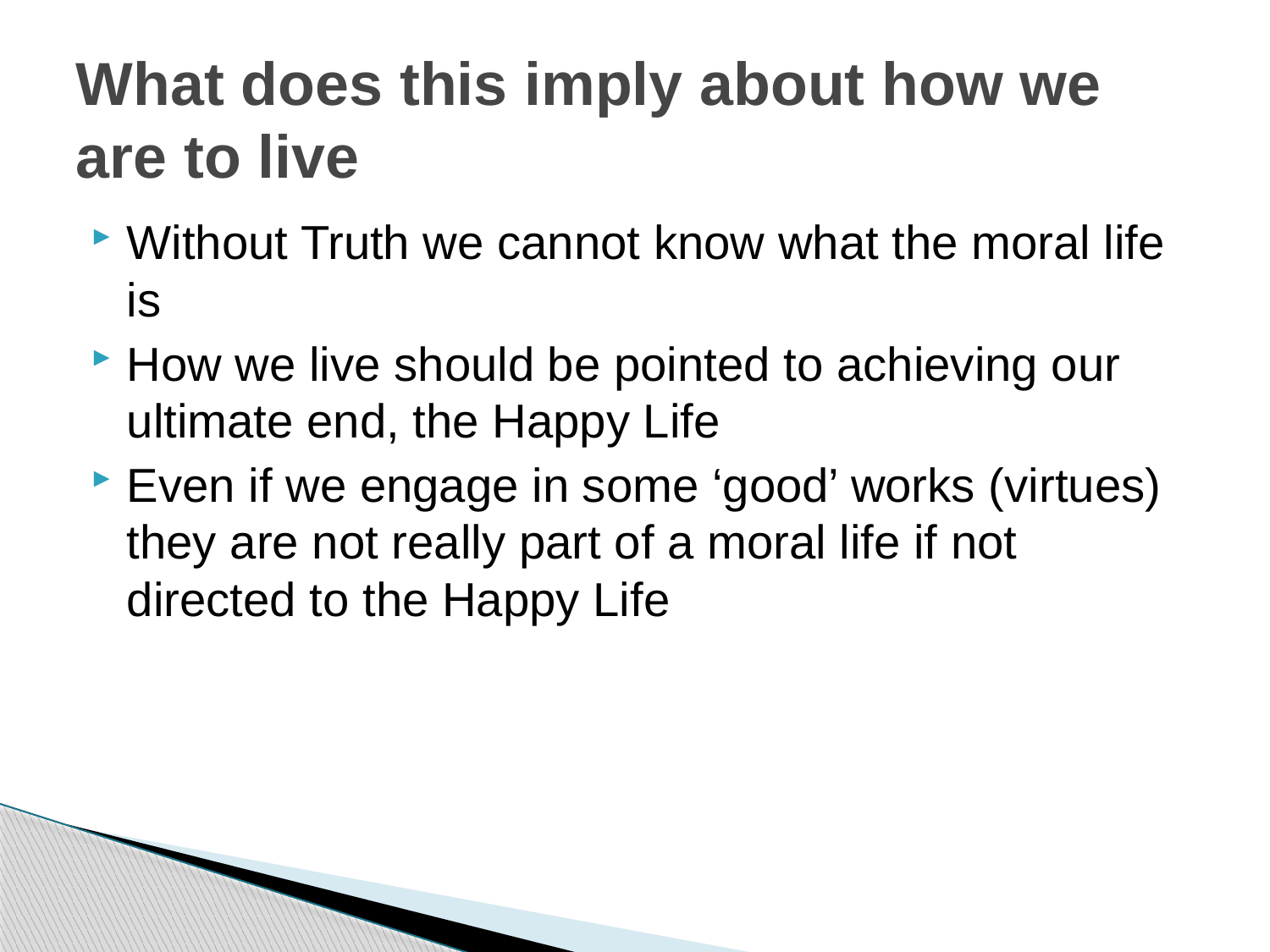

# What does this imply about how we are to live
Without Truth we cannot know what the moral life is
How we live should be pointed to achieving our ultimate end, the Happy Life
Even if we engage in some ‘good’ works (virtues) they are not really part of a moral life if not directed to the Happy Life